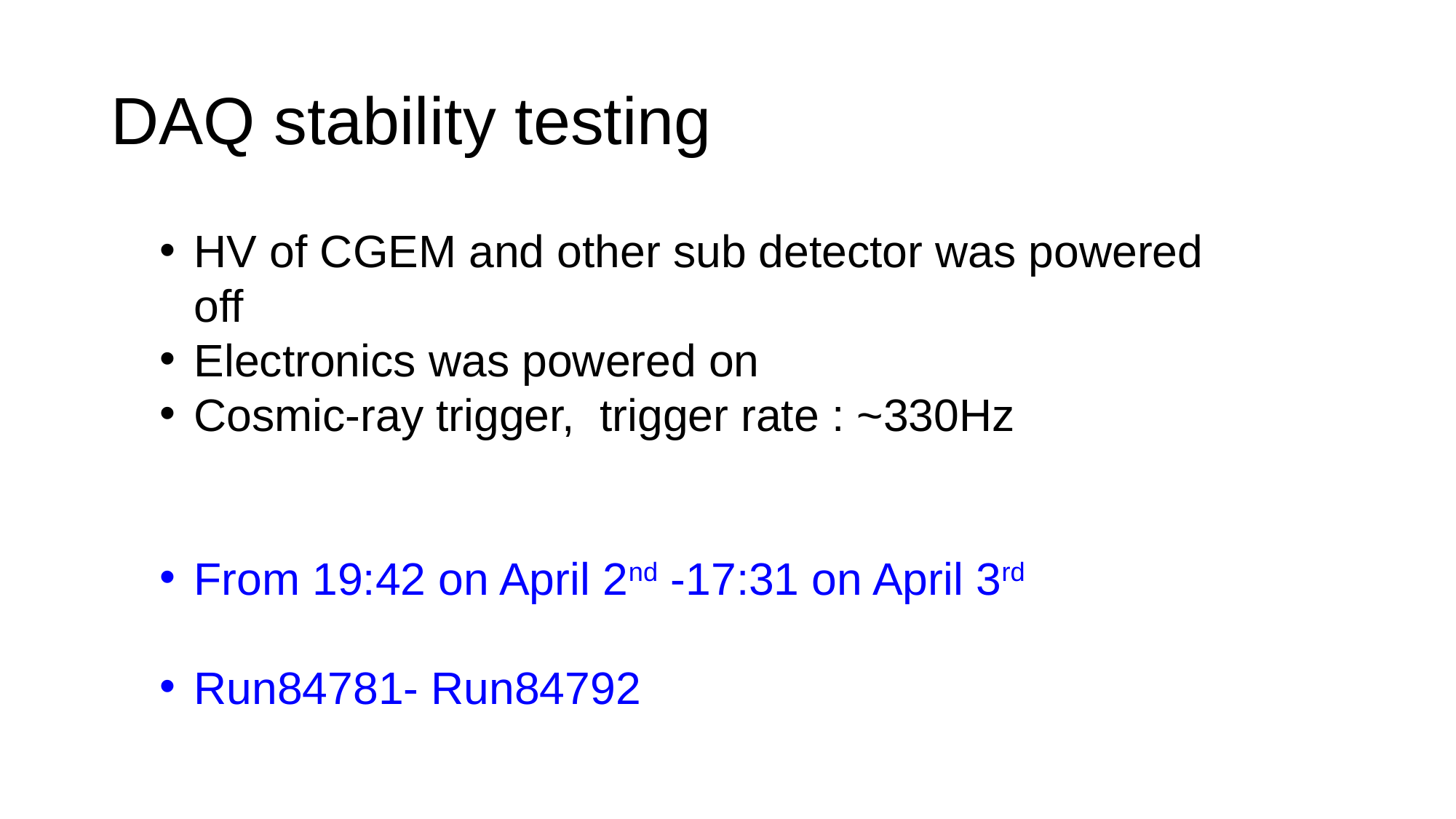

# DAQ stability testing
HV of CGEM and other sub detector was powered off
Electronics was powered on
Cosmic-ray trigger,  trigger rate : ~330Hz

From 19:42 on April 2nd -17:31 on April 3rd

Run84781- Run84792